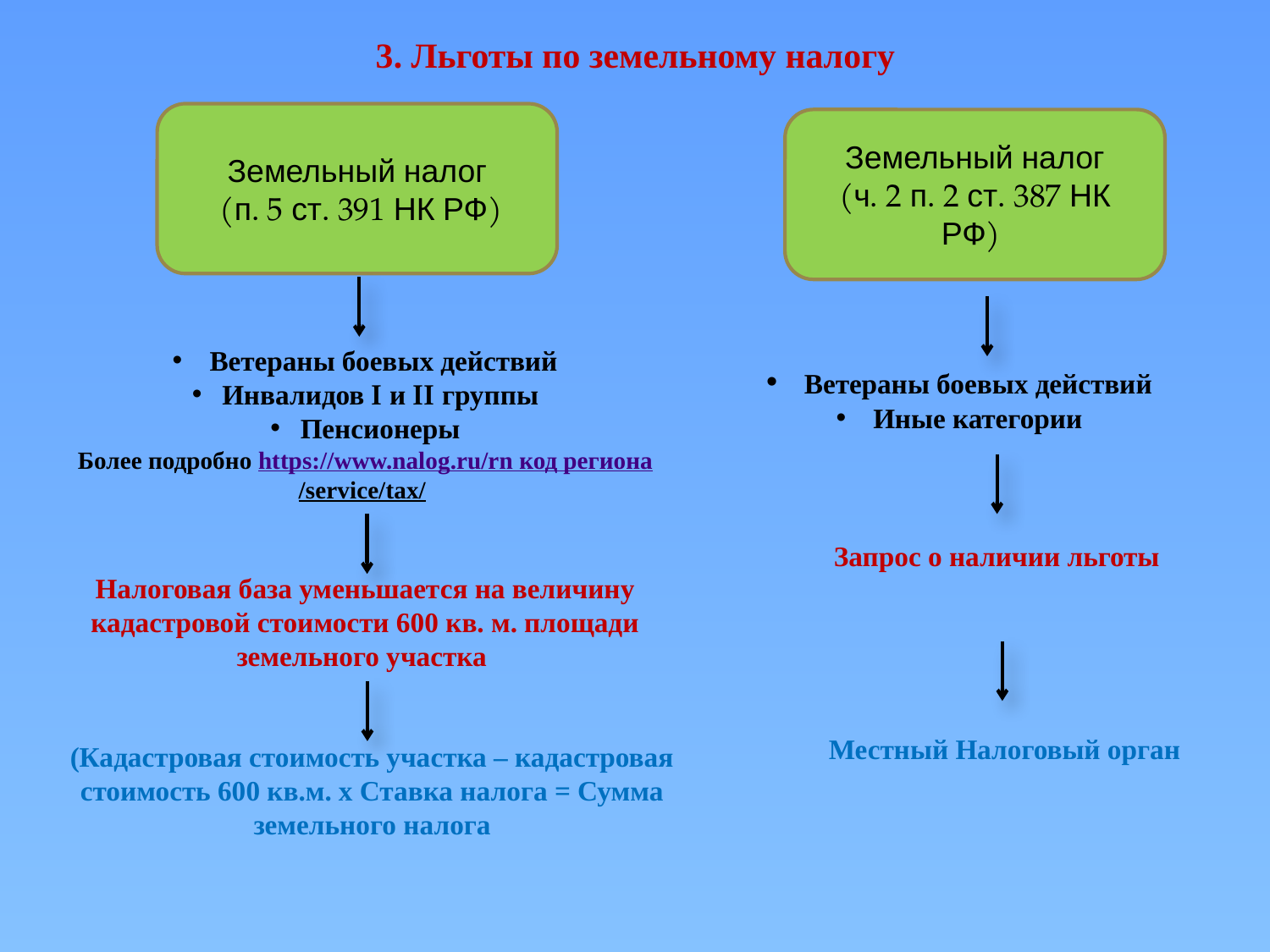

3. Льготы по земельному налогу
Земельный налог
 (п. 5 ст. 391 НК РФ)
Земельный налог
(ч. 2 п. 2 ст. 387 НК РФ)
 Ветераны боевых действий
Инвалидов I и II группы
Пенсионеры
Более подробно https://www.nalog.ru/rn код региона/service/tax/

Налоговая база уменьшается на величину кадастровой стоимости 600 кв. м. площади земельного участка
 Ветераны боевых действий
 Иные категории
Запрос о наличии льготы
Местный Налоговый орган
(Кадастровая стоимость участка – кадастровая стоимость 600 кв.м. х Ставка налога = Сумма земельного налога